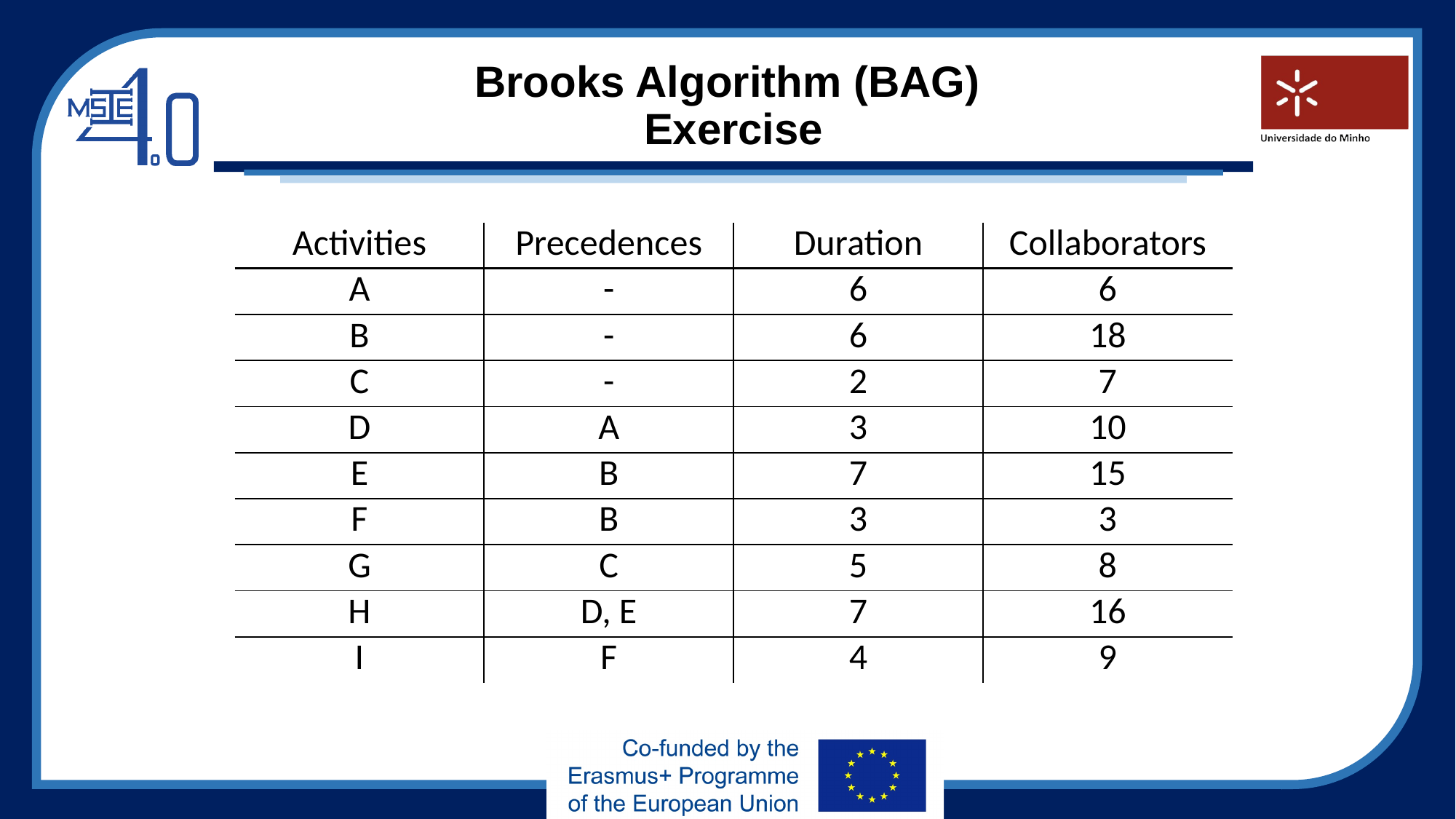

# Brooks Algorithm (BAG) Exercise
| Activities | Precedences | Duration | Collaborators |
| --- | --- | --- | --- |
| A | - | 6 | 6 |
| B | - | 6 | 18 |
| C | - | 2 | 7 |
| D | A | 3 | 10 |
| E | B | 7 | 15 |
| F | B | 3 | 3 |
| G | C | 5 | 8 |
| H | D, E | 7 | 16 |
| I | F | 4 | 9 |